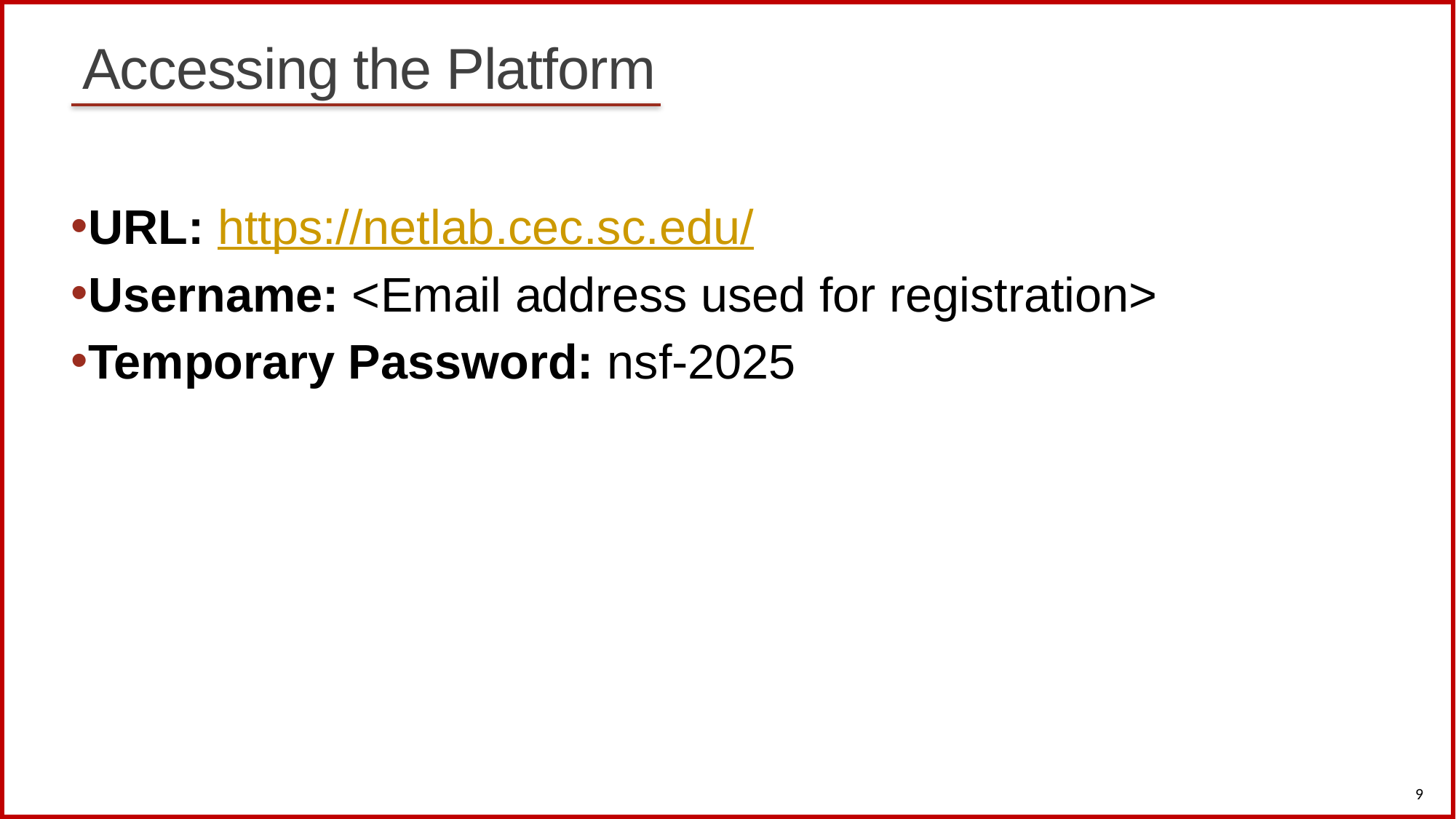

# Accessing the Platform

URL: https://netlab.cec.sc.edu/
Username: <Email address used for registration>
Temporary Password: nsf-2025

9